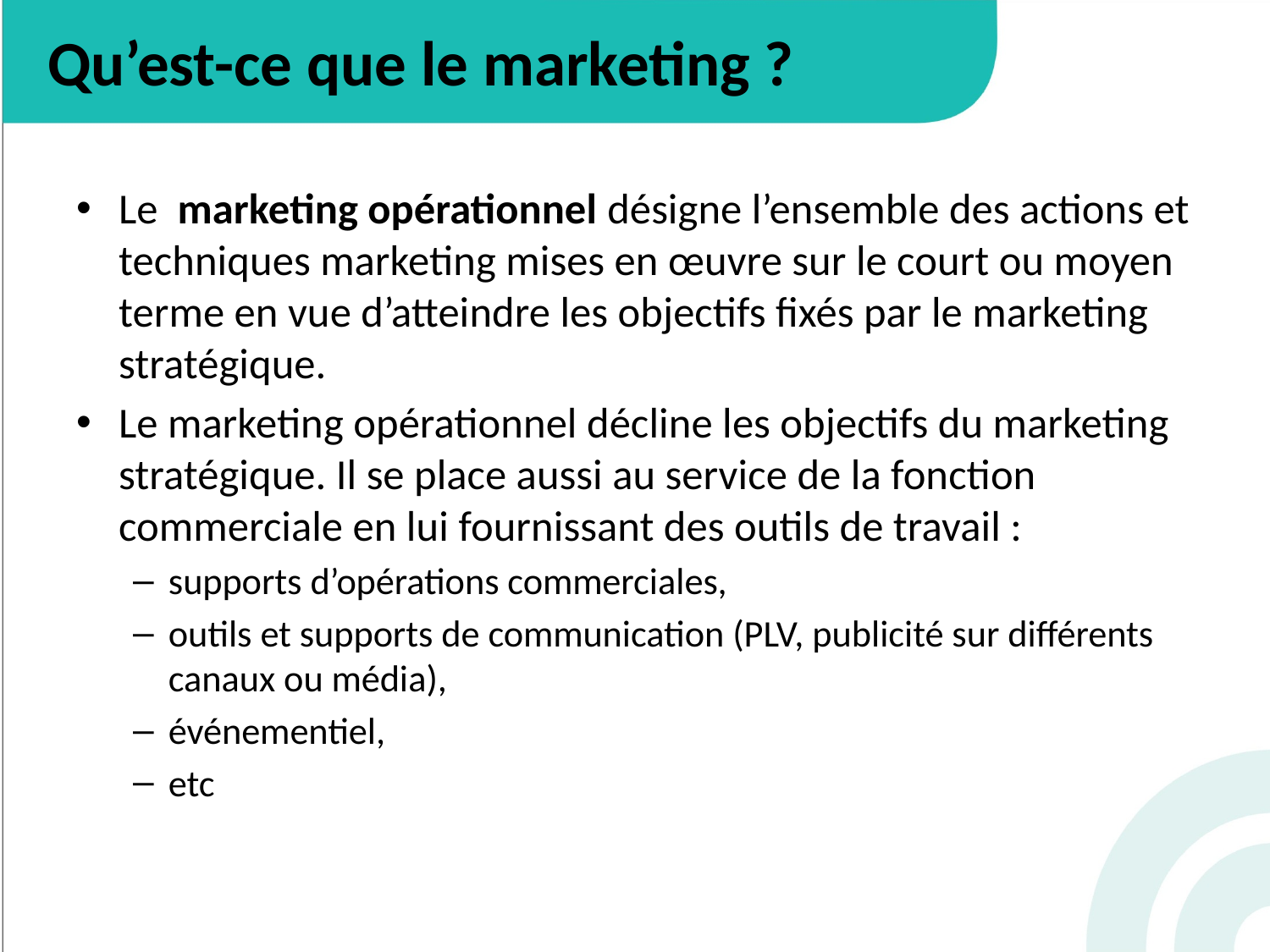

# Qu’est-ce que le marketing ?
Le  marketing opérationnel désigne l’ensemble des actions et techniques marketing mises en œuvre sur le court ou moyen terme en vue d’atteindre les objectifs fixés par le marketing stratégique.
Le marketing opérationnel décline les objectifs du marketing stratégique. Il se place aussi au service de la fonction commerciale en lui fournissant des outils de travail :
supports d’opérations commerciales,
outils et supports de communication (PLV, publicité sur différents canaux ou média),
événementiel,
etc